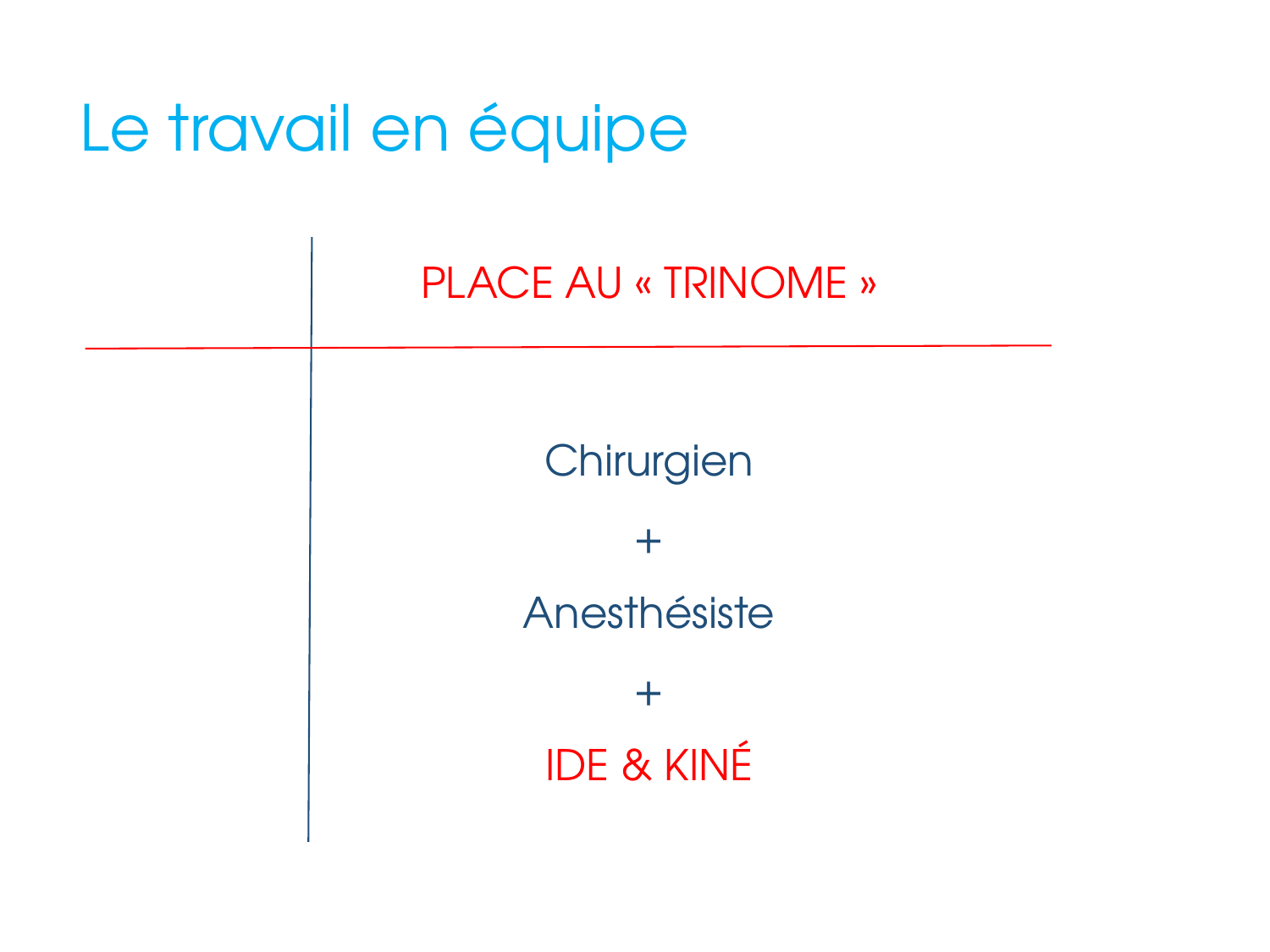

Le travail en équipe
PLACE AU « TRINOME »

Chirurgien
+
Anesthésiste
+
IDE & KINÉ